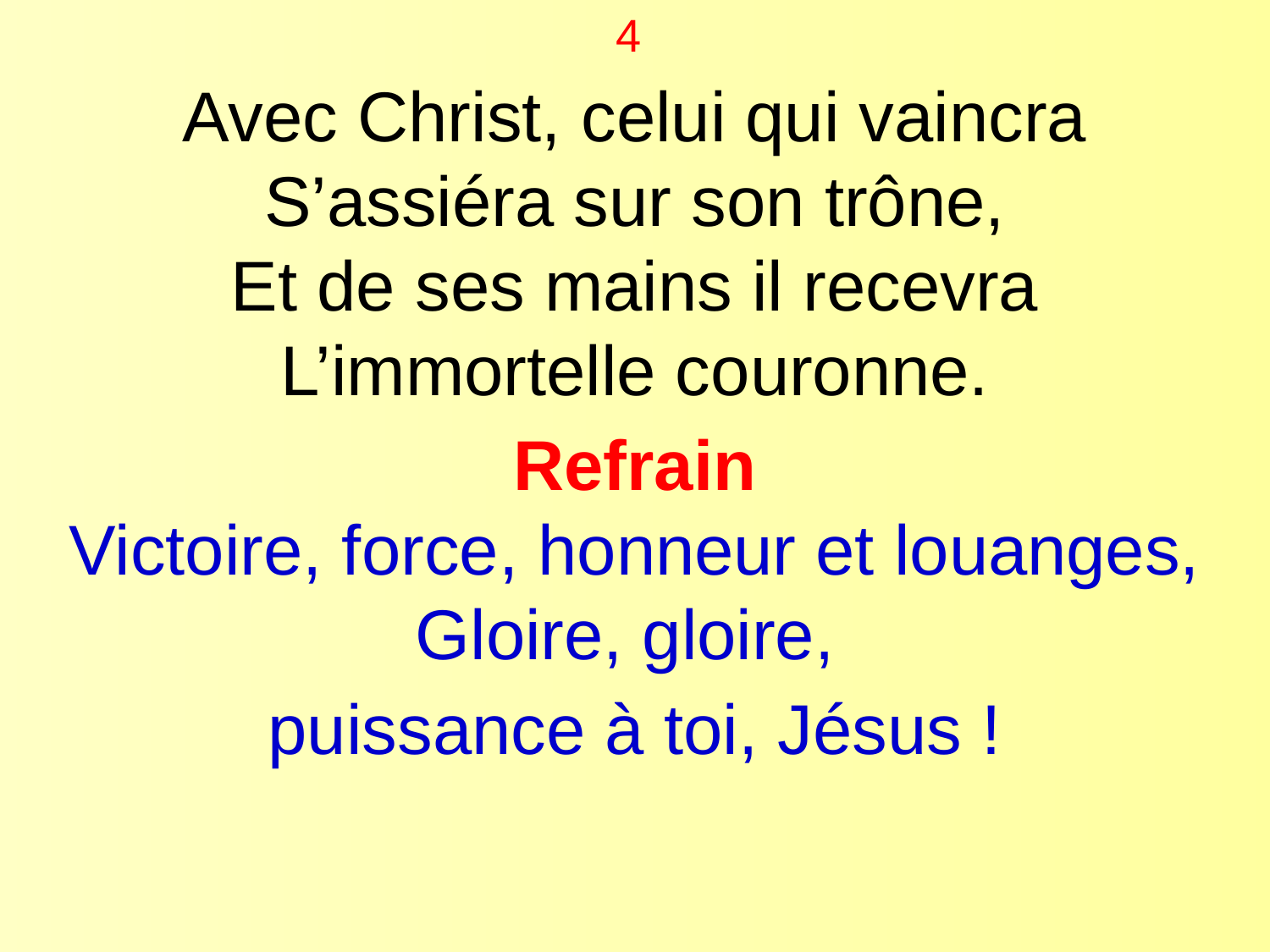

4
Avec Christ, celui qui vaincra
S’assiéra sur son trône,
Et de ses mains il recevra
L’immortelle couronne.
Refrain
Victoire, force, honneur et louanges,
Gloire, gloire,
puissance à toi, Jésus !